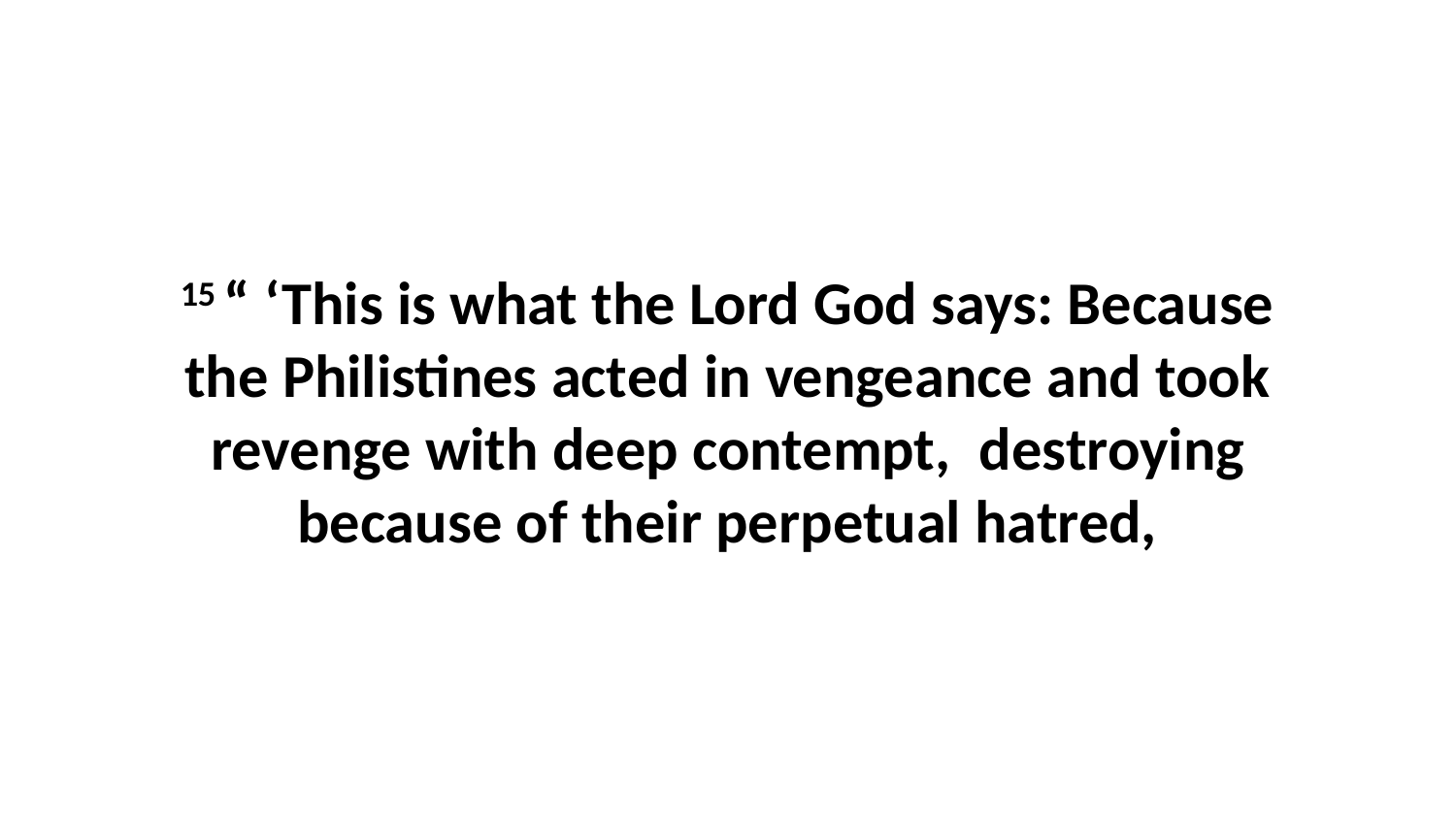

15 “ ‘This is what the Lord God says: Because the Philistines acted in vengeance and took revenge with deep contempt,  destroying because of their perpetual hatred,